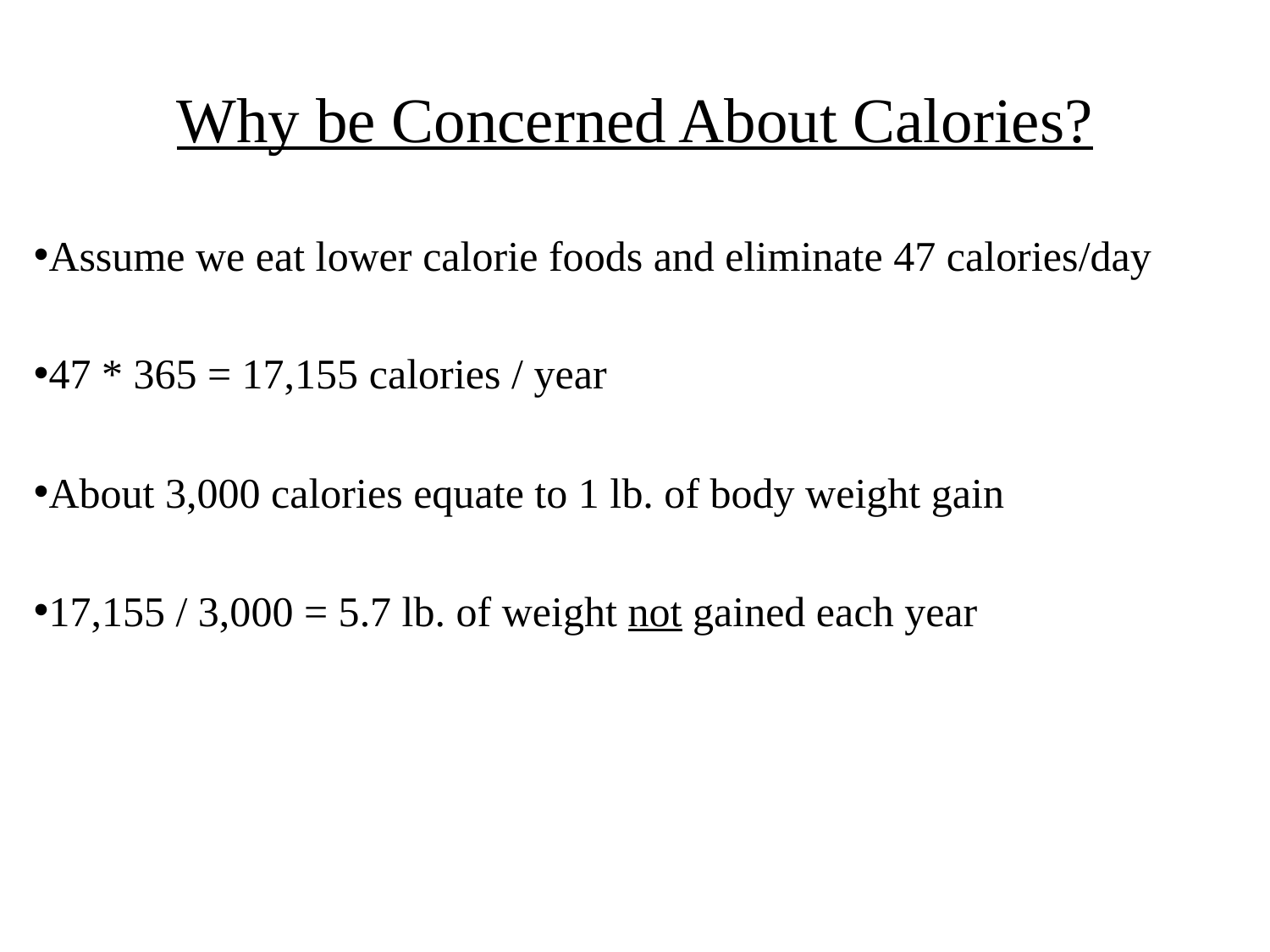

# Why be Concerned About Calories?
Assume we eat lower calorie foods and eliminate 47 calories/day

47 * 365 = 17,155 calories / year

About 3,000 calories equate to 1 lb. of body weight gain

17,155 / 3,000 = 5.7 lb. of weight not gained each year